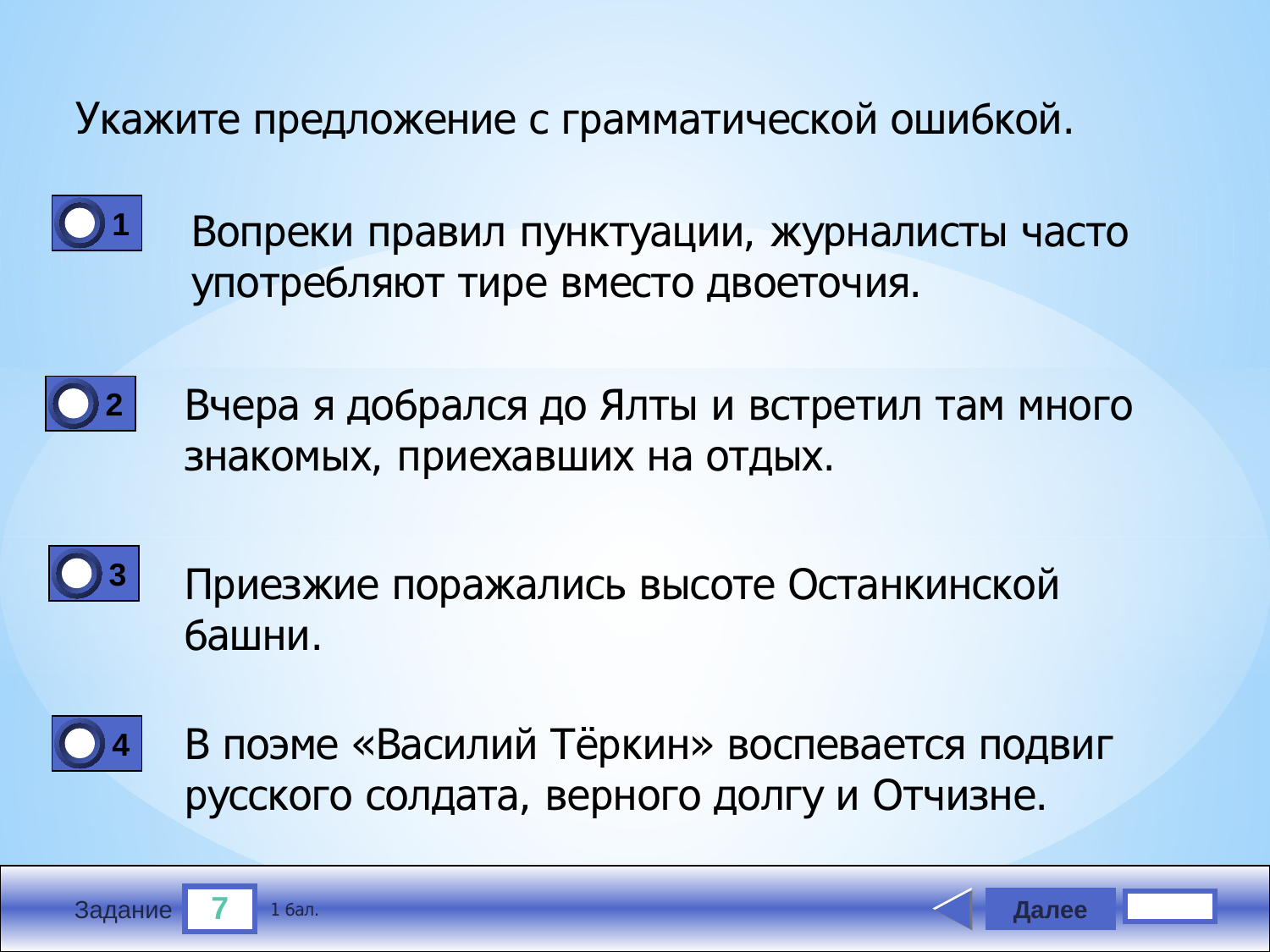

Укажите предложение с грамматической ошибкой.
1
0

Вопреки правил пунктуации, журналисты часто употреб­ляют тире вместо двоеточия.
Вчера я добрался до Ялты и встретил там много знакомых, приехавших на отдых.
2
0

3
0

Приезжие поражались высоте Останкинской башни.
В поэме «Василий Тёркин» воспевается подвиг русского солдата, верного долгу и Отчизне.
4
0

7

Далее

1 бал.
Задание